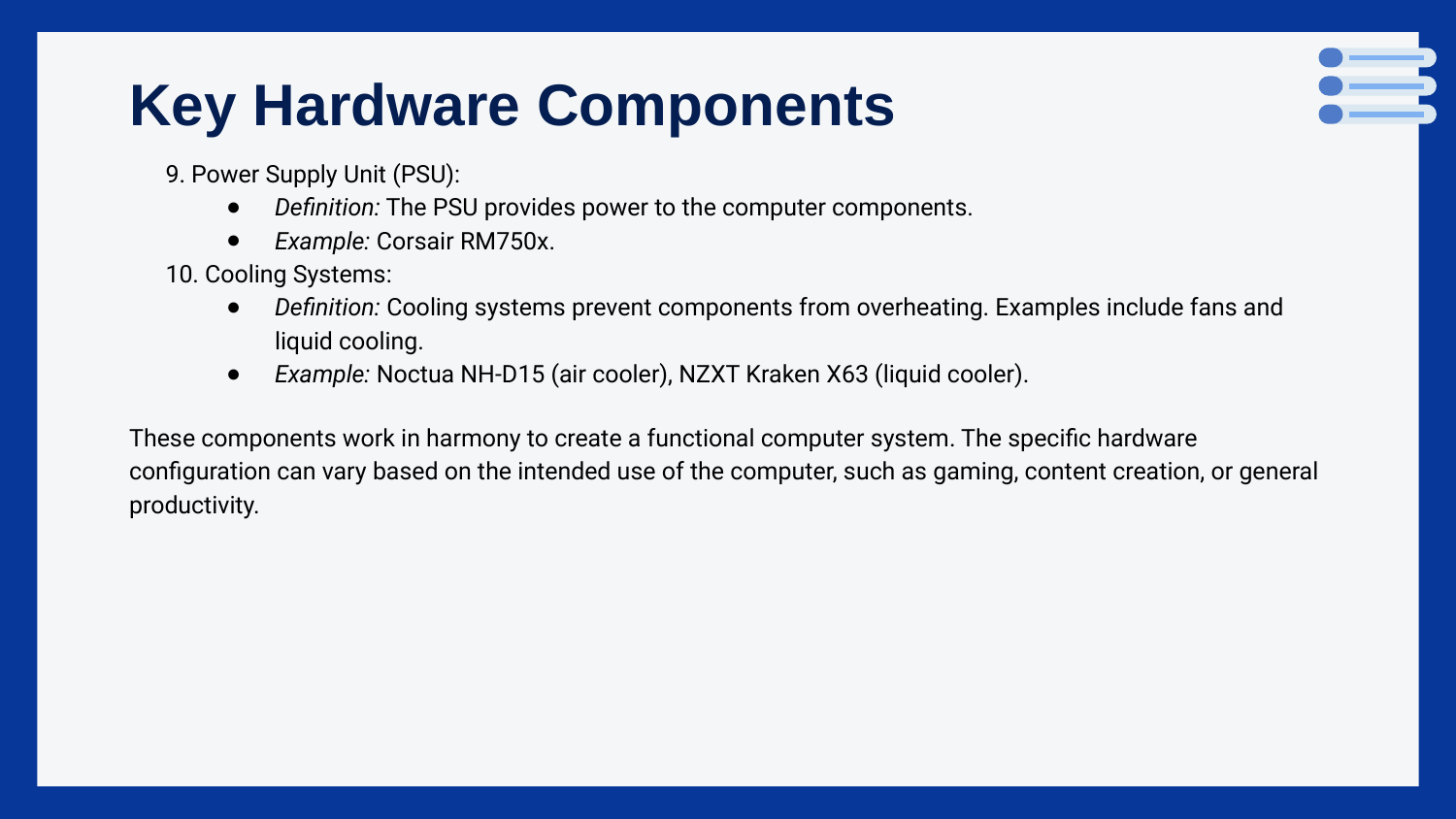

# Key Hardware Components
9. Power Supply Unit (PSU):
Definition: The PSU provides power to the computer components.
Example: Corsair RM750x.
10. Cooling Systems:
Definition: Cooling systems prevent components from overheating. Examples include fans and liquid cooling.
Example: Noctua NH-D15 (air cooler), NZXT Kraken X63 (liquid cooler).
These components work in harmony to create a functional computer system. The specific hardware configuration can vary based on the intended use of the computer, such as gaming, content creation, or general productivity.